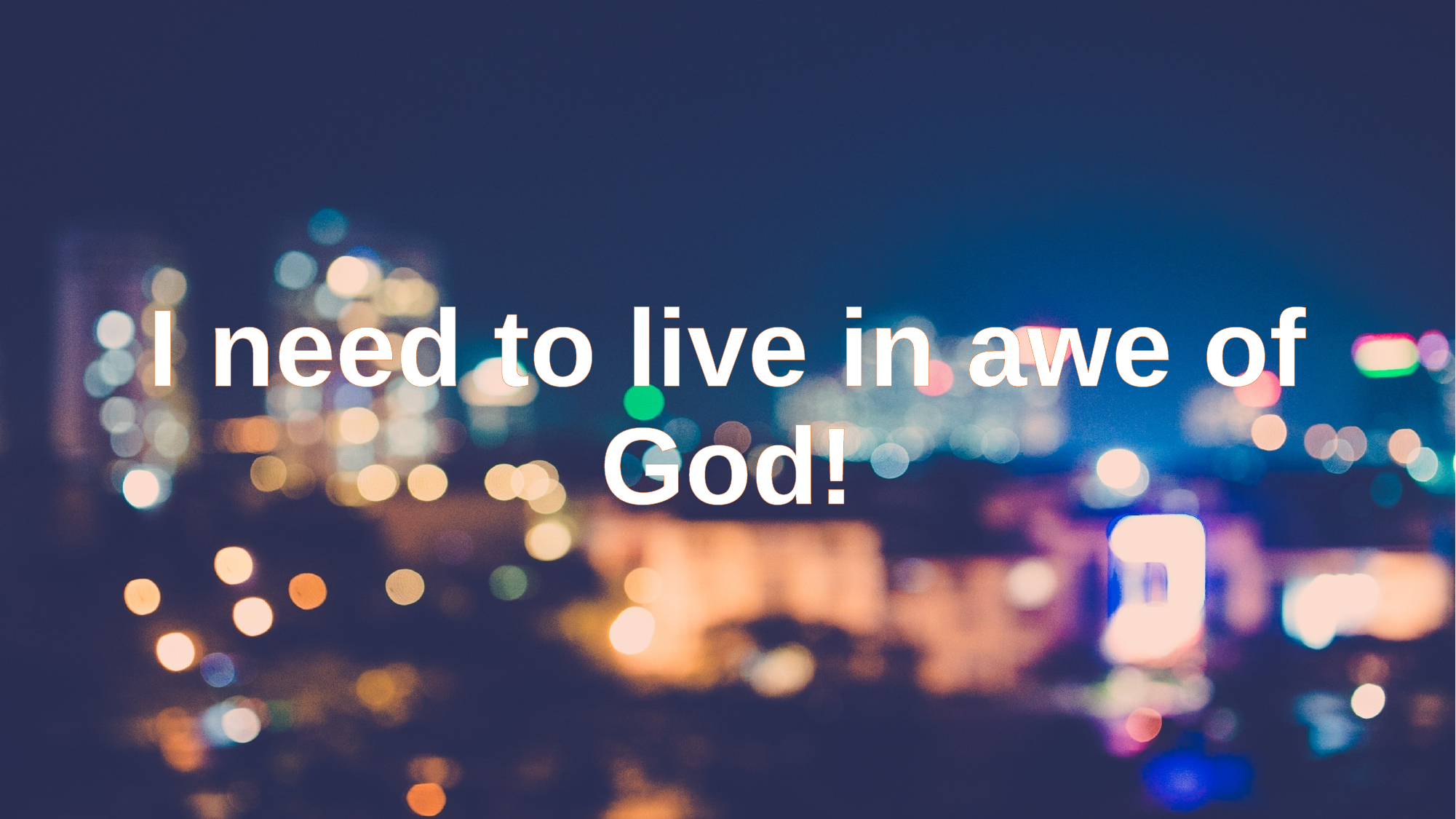

# I need to live in awe of God!